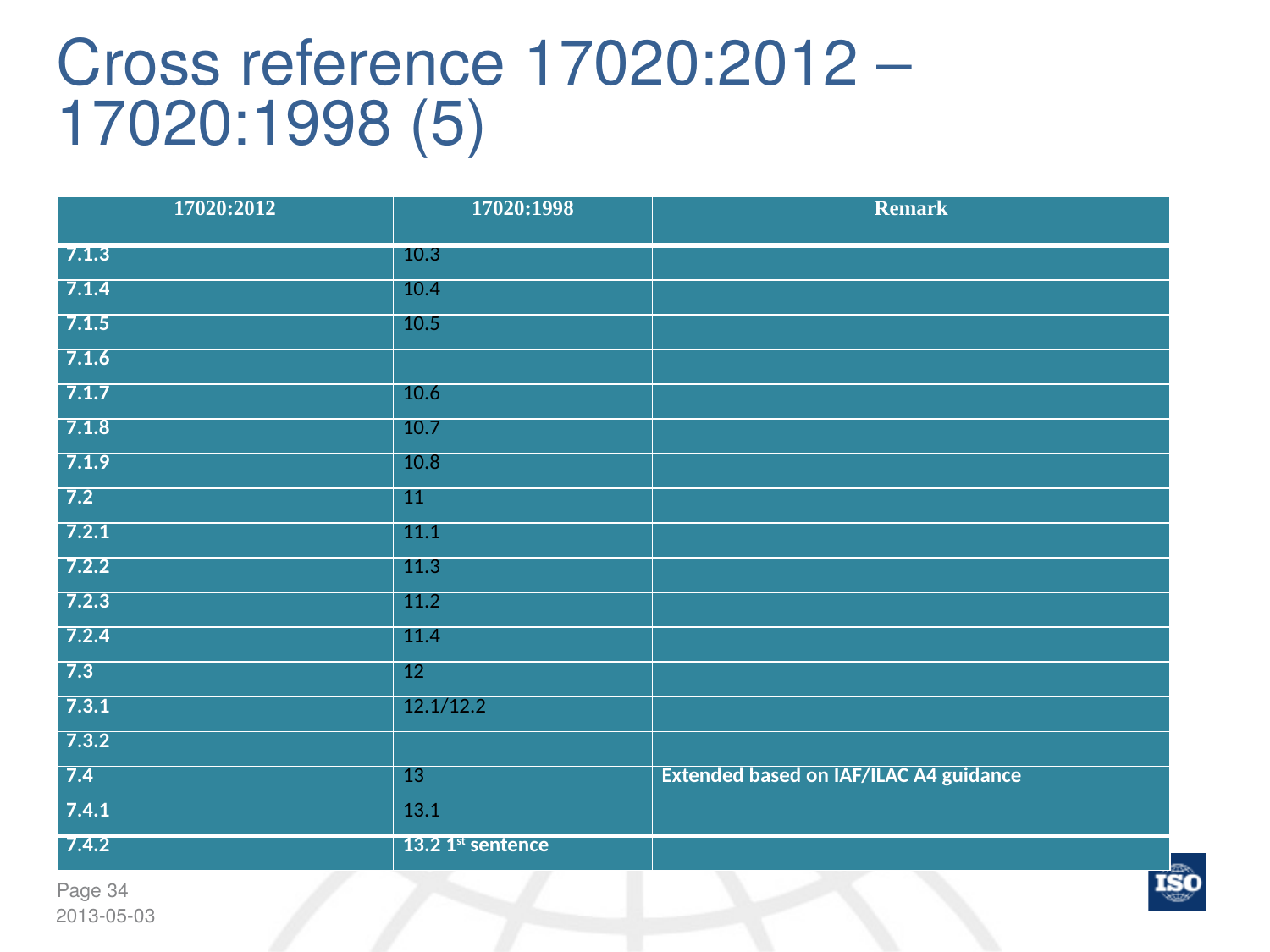

# Cross reference 17020:2012 – 17020:1998 (5)
| 17020:2012 | 17020:1998 | Remark |
| --- | --- | --- |
| 7.1.3 | 10.3 |  |
| 7.1.4 | 10.4 |  |
| 7.1.5 | 10.5 |  |
| 7.1.6 |  |  |
| 7.1.7 | 10.6 |  |
| 7.1.8 | 10.7 |  |
| 7.1.9 | 10.8 |  |
| 7.2 | 11 |  |
| 7.2.1 | 11.1 |  |
| 7.2.2 | 11.3 |  |
| 7.2.3 | 11.2 |  |
| 7.2.4 | 11.4 |  |
| 7.3 | 12 |  |
| 7.3.1 | 12.1/12.2 |  |
| 7.3.2 |  |  |
| 7.4 | 13 | Extended based on IAF/ILAC A4 guidance |
| 7.4.1 | 13.1 |  |
| 7.4.2 | 13.2 1st sentence |  |
2013-05-03